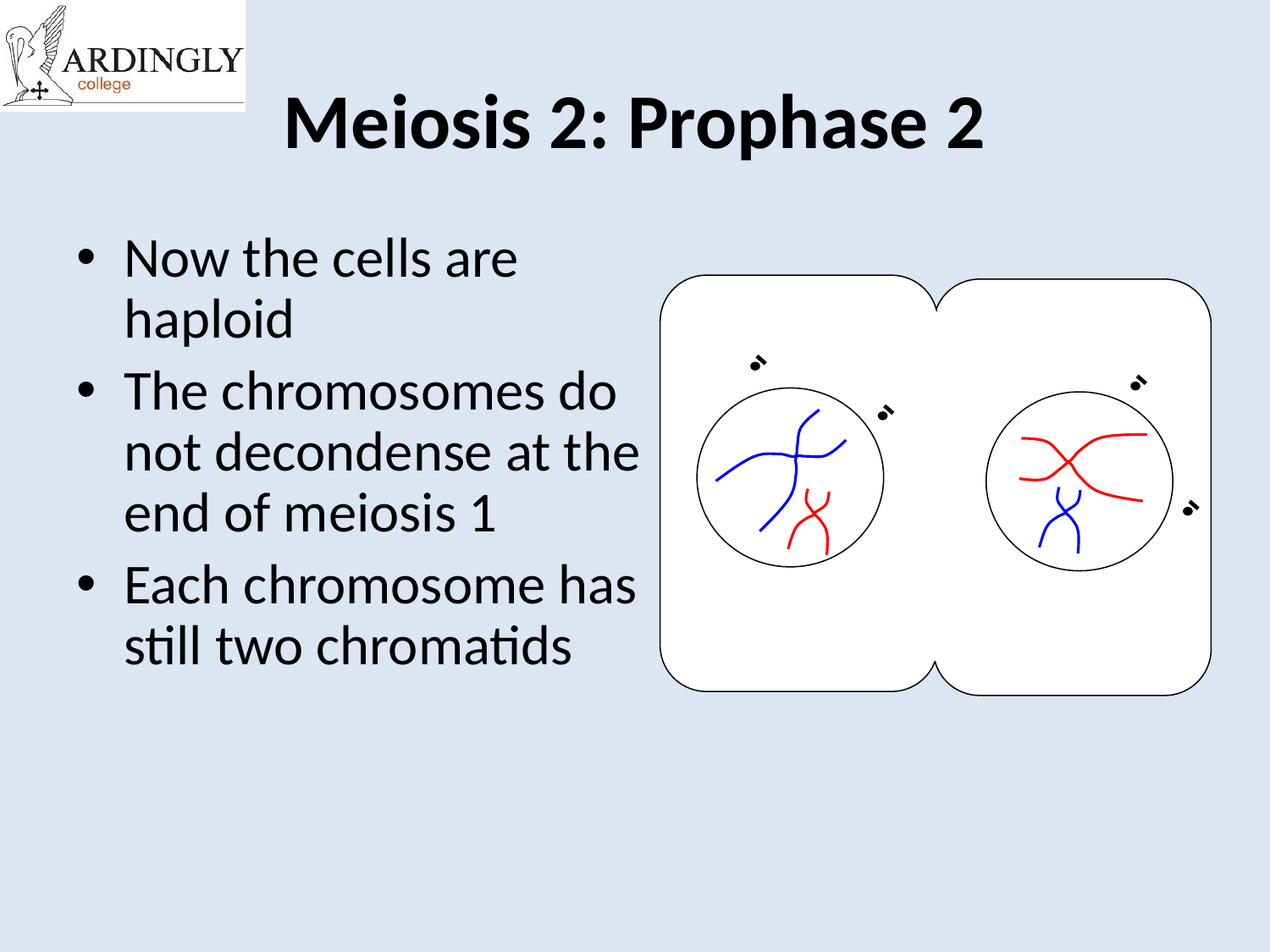

# Meiosis 2: Prophase 2
Now the cells are haploid
The chromosomes do not decondense at the end of meiosis 1
Each chromosome has still two chromatids